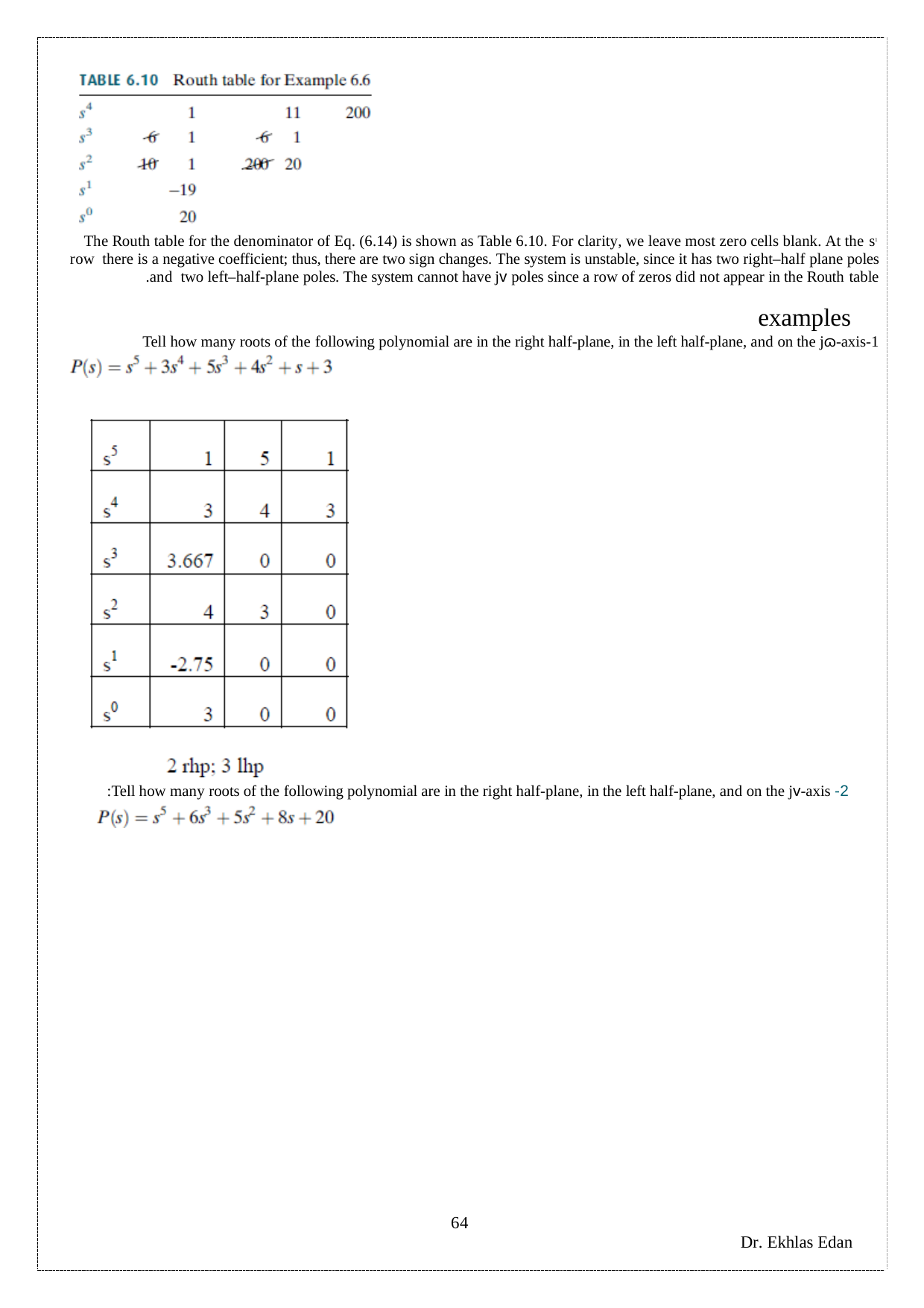

The Routh table for the denominator of Eq. (6.14) is shown as Table 6.10. For clarity, we leave most zero cells blank. At the s1  row  there is a negative coefficient; thus, there are two sign changes. The system is unstable, since it has two right–half plane poles and  two left–half-plane poles. The system cannot have jv poles since a row of zeros did not appear in the Routh table.

examples
1-Tell how many roots of the following polynomial are in the right half-plane, in the left half-plane, and on the jɷ-axis

2- Tell how many roots of the following polynomial are in the right half-plane, in the left half-plane, and on the jv-axis:

64
Dr. Ekhlas Edan